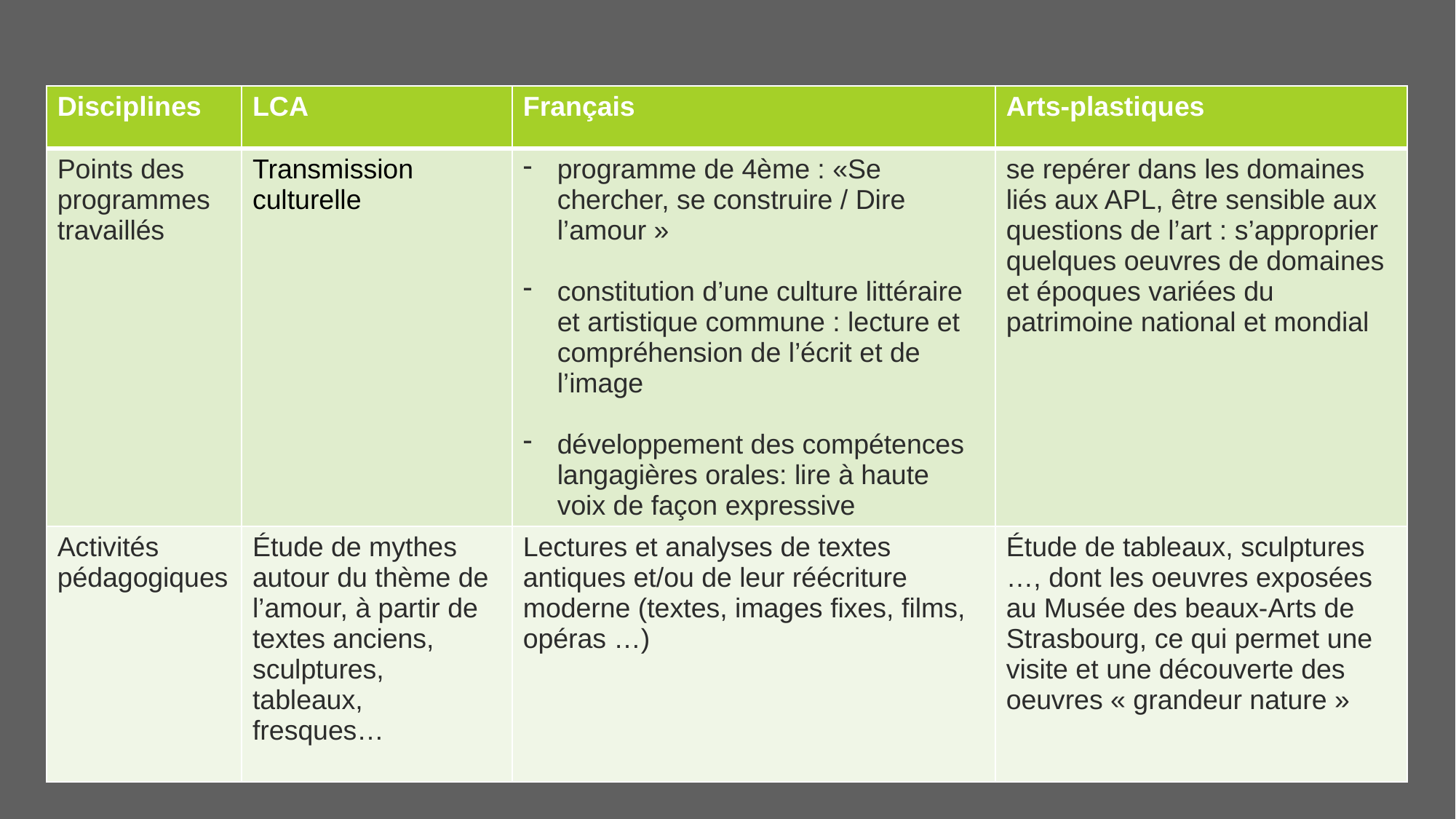

| Disciplines | LCA | Français | Arts-plastiques |
| --- | --- | --- | --- |
| Points des programmes travaillés | Transmission culturelle | programme de 4ème : «Se chercher, se construire / Dire l’amour » constitution d’une culture littéraire et artistique commune : lecture et compréhension de l’écrit et de l’image développement des compétences langagières orales: lire à haute voix de façon expressive | se repérer dans les domaines liés aux APL, être sensible aux questions de l’art : s’approprier quelques oeuvres de domaines et époques variées du patrimoine national et mondial |
| Activités pédagogiques | Étude de mythes autour du thème de l’amour, à partir de textes anciens, sculptures, tableaux, fresques… | Lectures et analyses de textes antiques et/ou de leur réécriture moderne (textes, images fixes, films, opéras …) | Étude de tableaux, sculptures …, dont les oeuvres exposées au Musée des beaux-Arts de Strasbourg, ce qui permet une visite et une découverte des oeuvres « grandeur nature » |